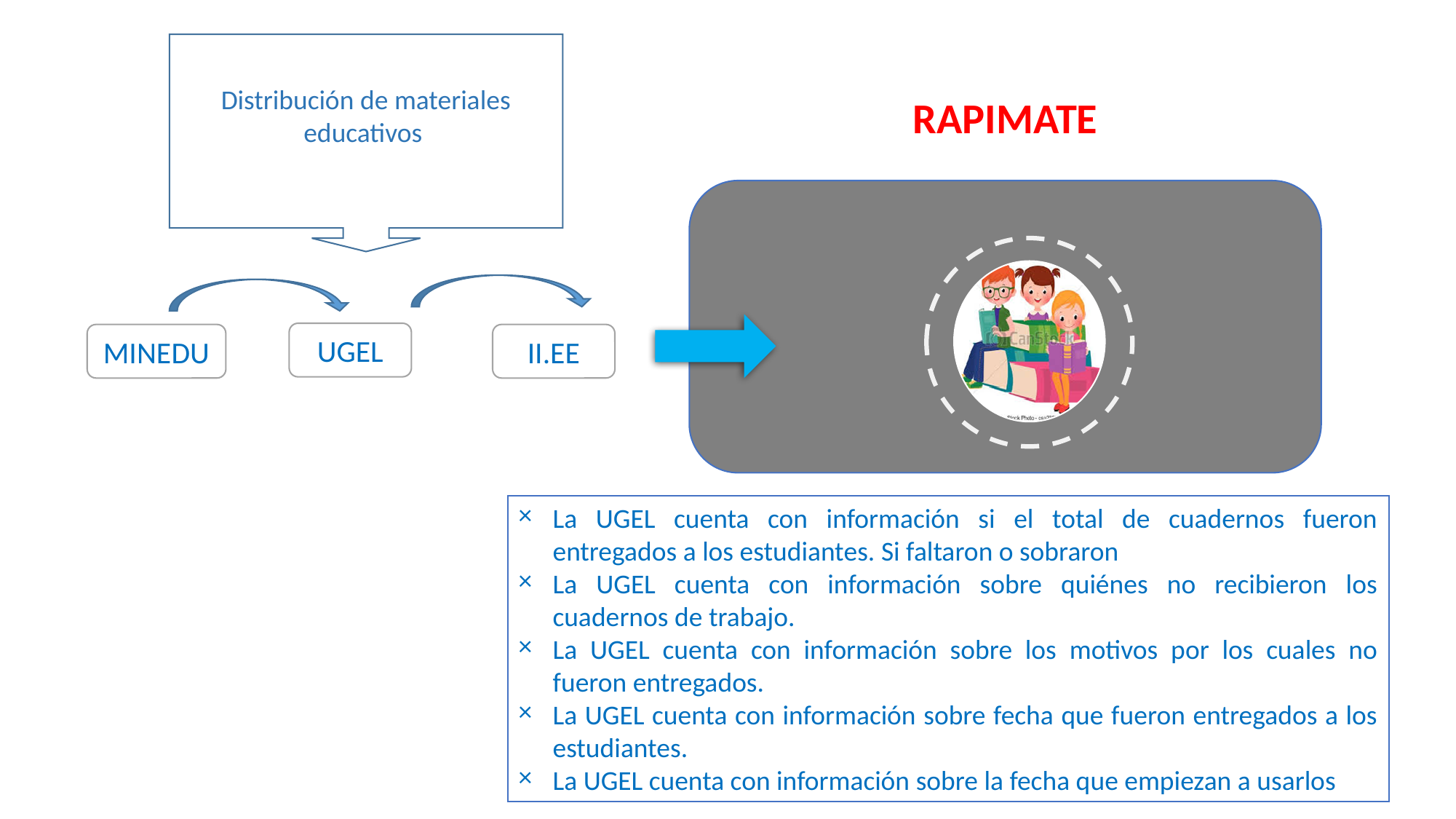

Distribución de materiales educativos

RAPIMATE

UGEL
MINEDU
II.EE
La UGEL cuenta con información si el total de cuadernos fueron entregados a los estudiantes. Si faltaron o sobraron
La UGEL cuenta con información sobre quiénes no recibieron los cuadernos de trabajo.
La UGEL cuenta con información sobre los motivos por los cuales no fueron entregados.
La UGEL cuenta con información sobre fecha que fueron entregados a los estudiantes.
La UGEL cuenta con información sobre la fecha que empiezan a usarlos